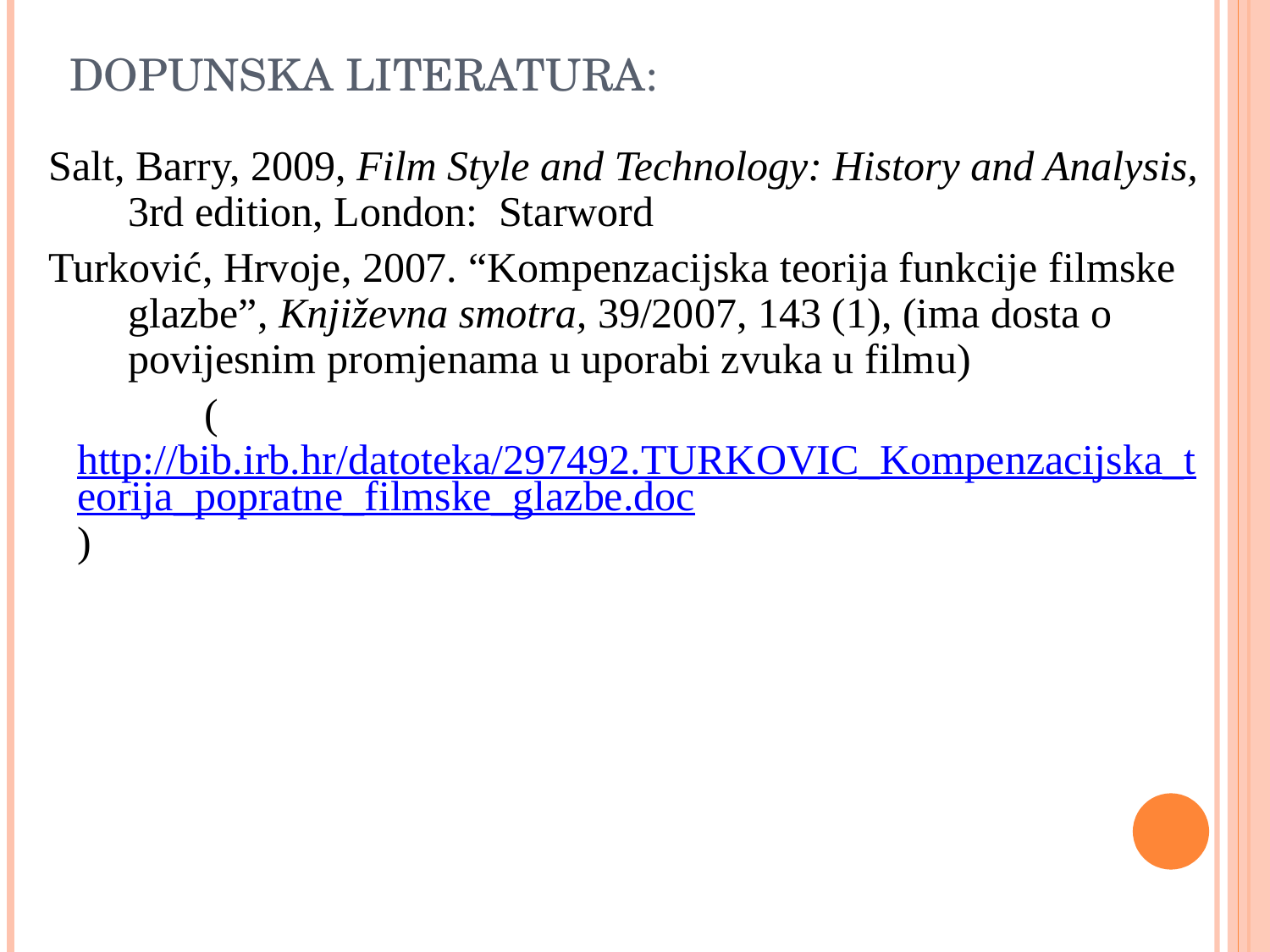

DOPUNSKA LITERATURA:
Salt, Barry, 2009, Film Style and Technology: History and Analysis, 3rd edition, London:  Starword
Turković, Hrvoje, 2007. “Kompenzacijska teorija funkcije filmske glazbe”, Književna smotra, 39/2007, 143 (1), (ima dosta o povijesnim promjenama u uporabi zvuka u filmu)
	(http://bib.irb.hr/datoteka/297492.TURKOVIC_Kompenzacijska_teorija_popratne_filmske_glazbe.doc)